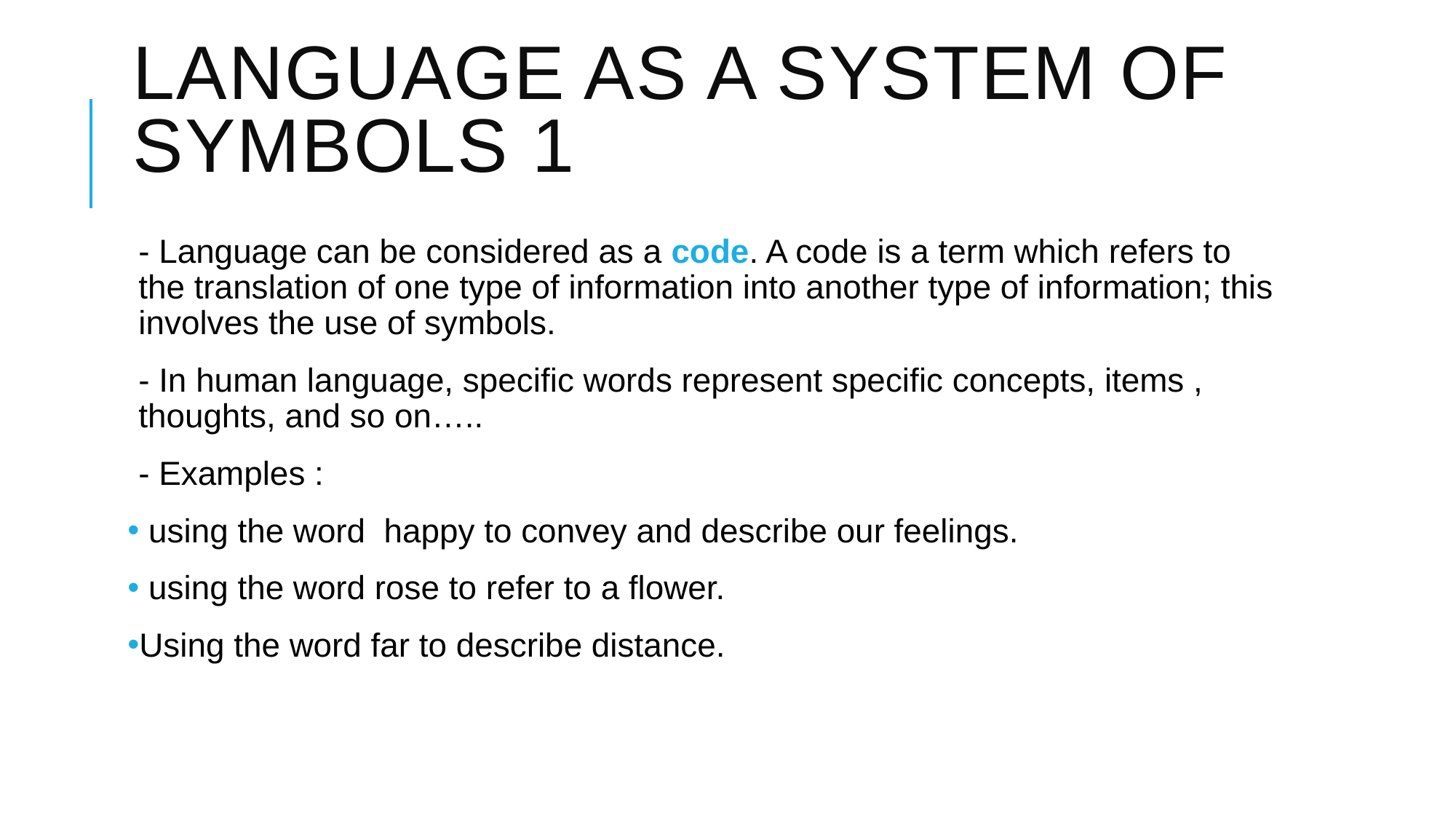

# Language as a system of symbols 1
- Language can be considered as a code. A code is a term which refers to the translation of one type of information into another type of information; this involves the use of symbols.
- In human language, specific words represent specific concepts, items , thoughts, and so on…..
- Examples :
 using the word  happy to convey and describe our feelings.
 using the word rose to refer to a flower.
Using the word far to describe distance.